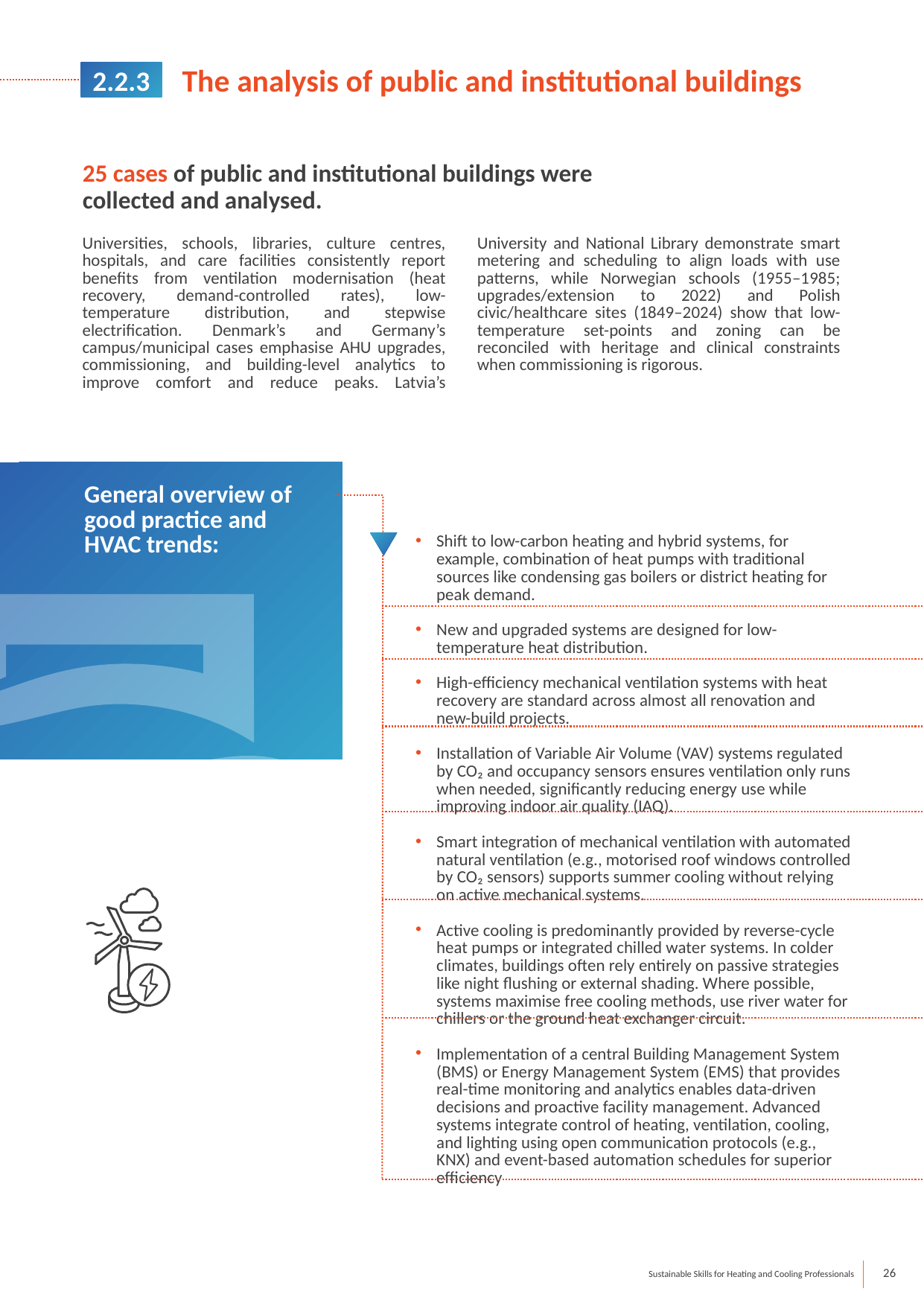

2.2.3

The analysis of public and institutional buildings
25 cases of public and institutional buildings were collected and analysed.
Universities, schools, libraries, culture centres, hospitals, and care facilities consistently report benefits from ventilation modernisation (heat recovery, demand-controlled rates), low-temperature distribution, and stepwise electrification. Denmark’s and Germany’s campus/municipal cases emphasise AHU upgrades, commissioning, and building-level analytics to improve comfort and reduce peaks. Latvia’s University and National Library demonstrate smart metering and scheduling to align loads with use patterns, while Norwegian schools (1955–1985; upgrades/extension to 2022) and Polish civic/healthcare sites (1849–2024) show that low-temperature set-points and zoning can be reconciled with heritage and clinical constraints when commissioning is rigorous.

General overview of good practice and HVAC trends:

Shift to low-carbon heating and hybrid systems, for example, combination of heat pumps with traditional sources like condensing gas boilers or district heating for peak demand.

New and upgraded systems are designed for low-temperature heat distribution.

High-efficiency mechanical ventilation systems with heat recovery are standard across almost all renovation and new-build projects.

Installation of Variable Air Volume (VAV) systems regulated by CO₂ and occupancy sensors ensures ventilation only runs when needed, significantly reducing energy use while improving indoor air quality (IAQ).

Smart integration of mechanical ventilation with automated natural ventilation (e.g., motorised roof windows controlled by CO₂ sensors) supports summer cooling without relying on active mechanical systems.

Active cooling is predominantly provided by reverse-cycle heat pumps or integrated chilled water systems. In colder climates, buildings often rely entirely on passive strategies like night flushing or external shading. Where possible, systems maximise free cooling methods, use river water for chillers or the ground heat exchanger circuit.

Implementation of a central Building Management System (BMS) or Energy Management System (EMS) that provides real-time monitoring and analytics enables data-driven decisions and proactive facility management. Advanced systems integrate control of heating, ventilation, cooling, and lighting using open communication protocols (e.g., KNX) and event-based automation schedules for superior efficiency